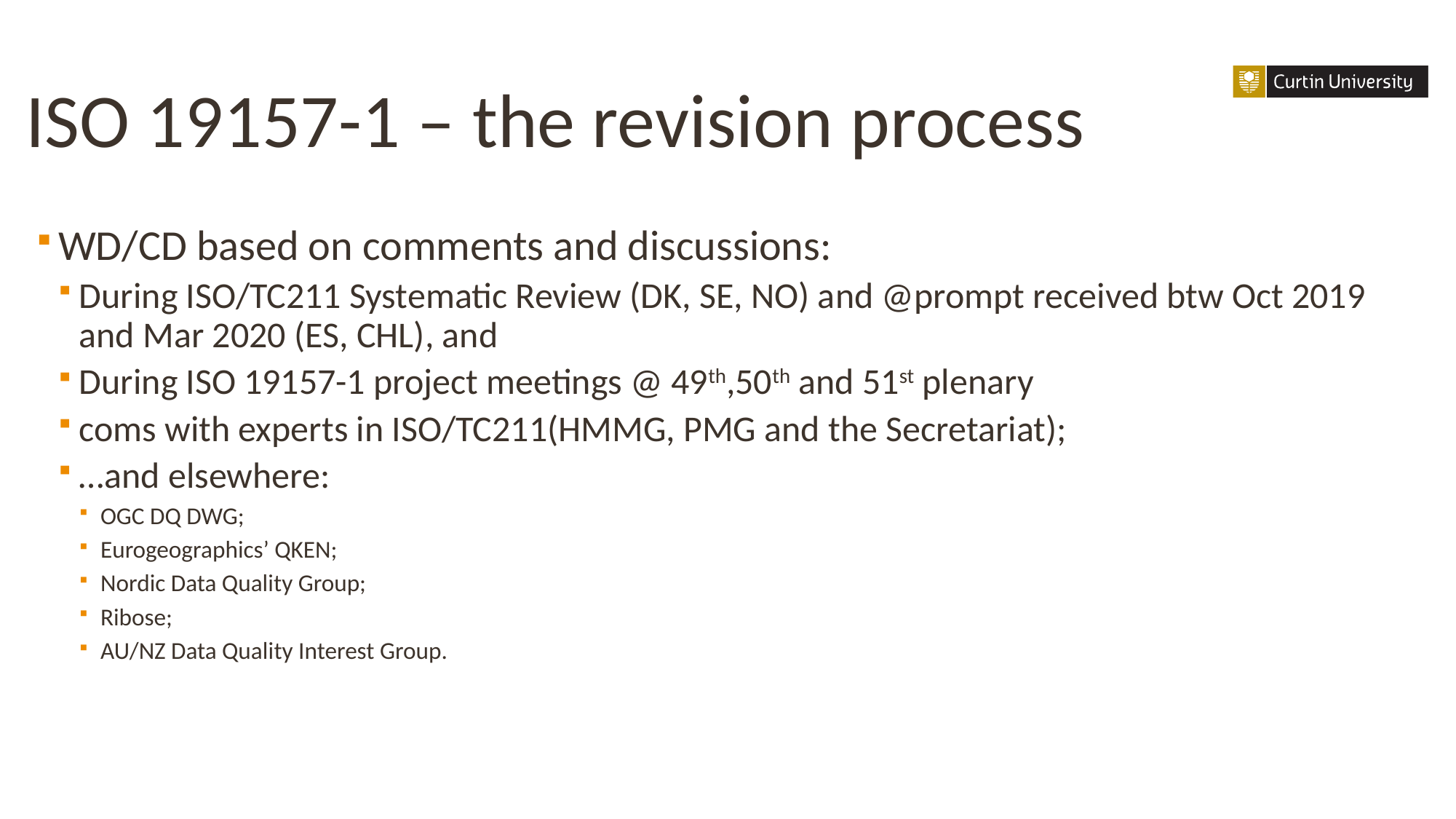

# ISO 19157-1 – the revision process
WD/CD based on comments and discussions:
During ISO/TC211 Systematic Review (DK, SE, NO) and @prompt received btw Oct 2019 and Mar 2020 (ES, CHL), and
During ISO 19157-1 project meetings @ 49th,50th and 51st plenary
coms with experts in ISO/TC211(HMMG, PMG and the Secretariat);
…and elsewhere:
OGC DQ DWG;
Eurogeographics’ QKEN;
Nordic Data Quality Group;
Ribose;
AU/NZ Data Quality Interest Group.